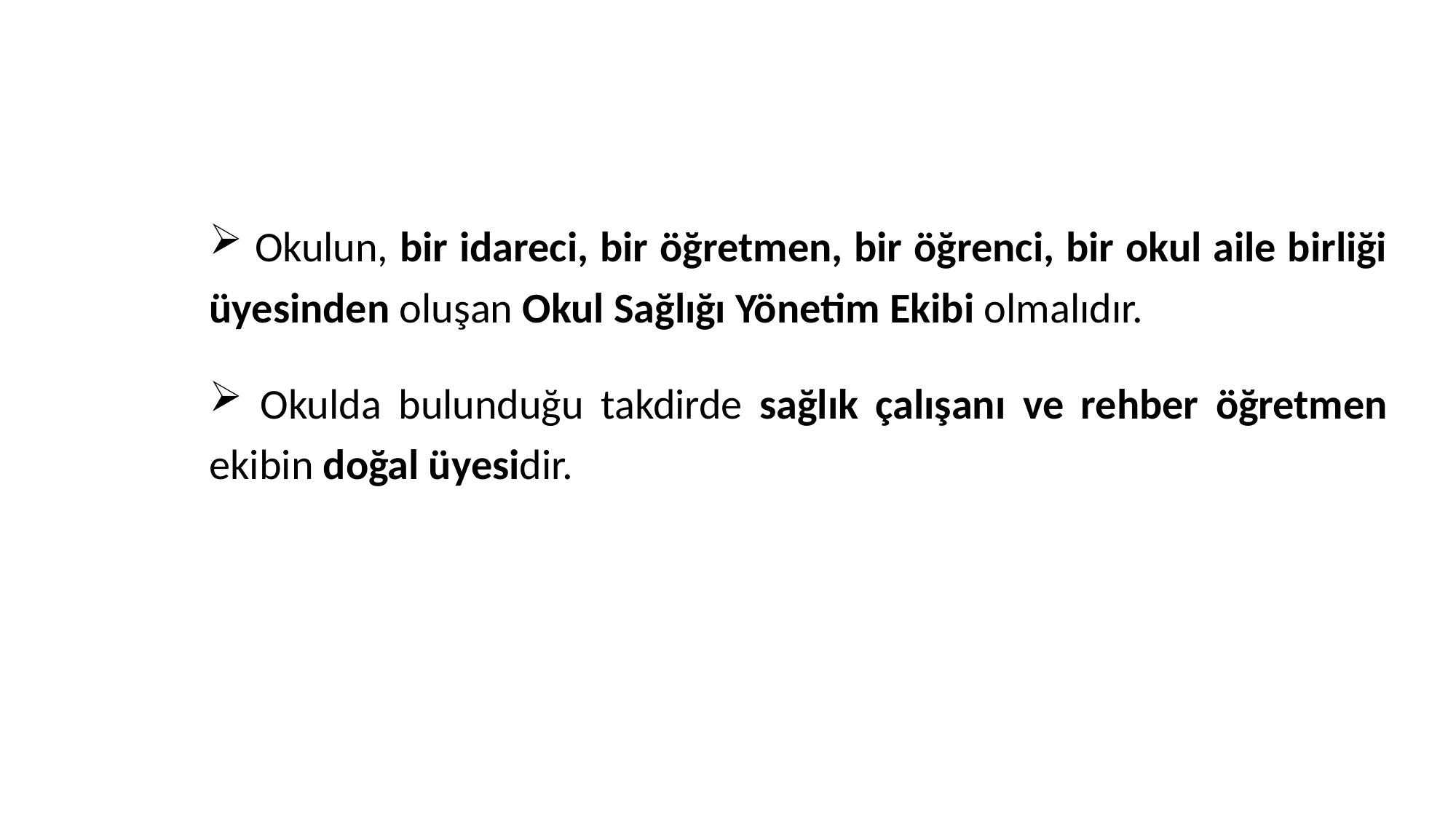

Okul  Sağlığı Yönetim Ekibi

 Okulun, bir idareci, bir öğretmen, bir öğrenci, bir okul aile birliği üyesinden oluşan Okul Sağlığı Yönetim Ekibi olmalıdır.

 Okulda bulunduğu takdirde sağlık çalışanı ve rehber öğretmen ekibin doğal üyesidir.